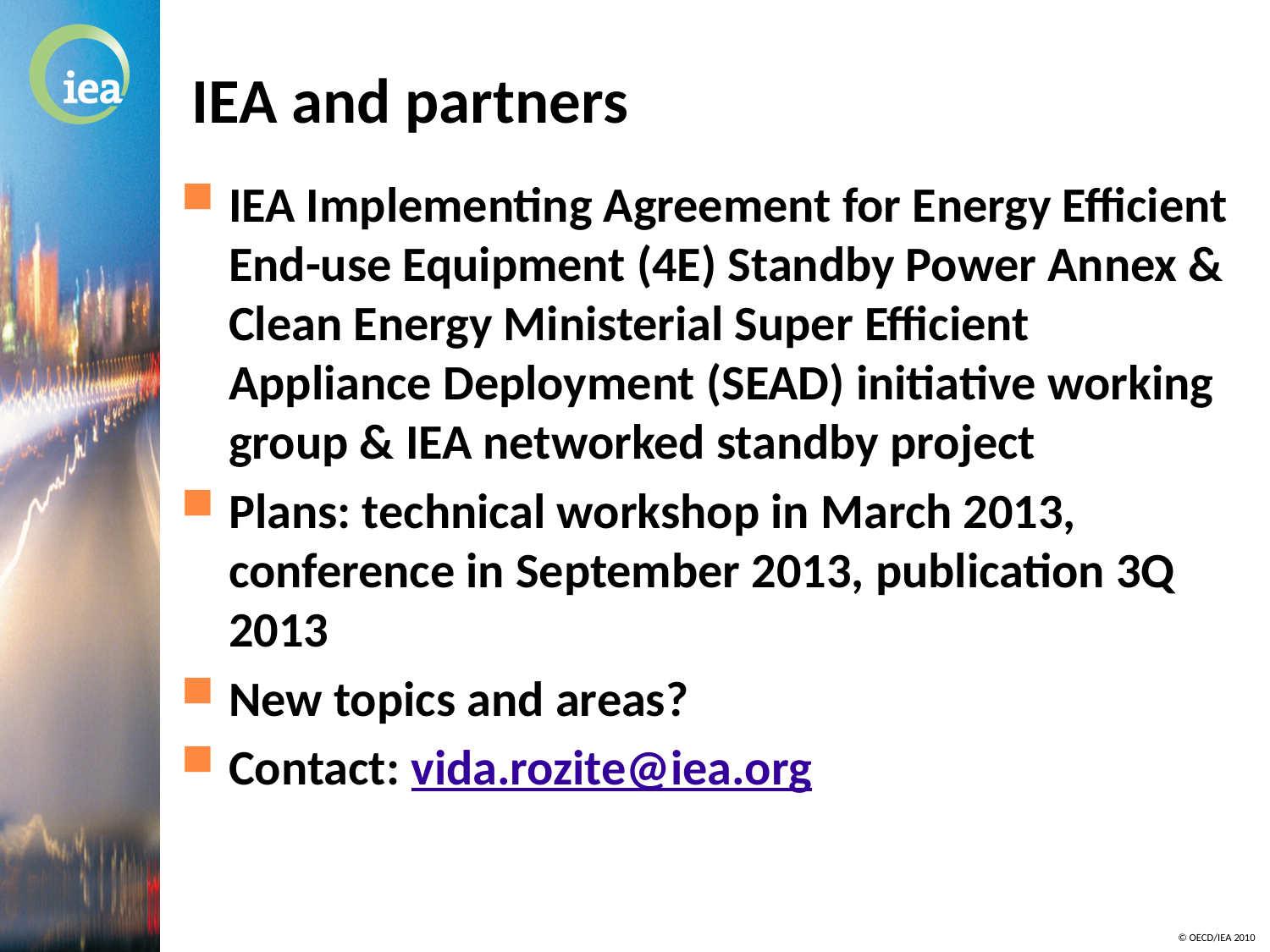

# IEA and partners
IEA Implementing Agreement for Energy Efficient End-use Equipment (4E) Standby Power Annex & Clean Energy Ministerial Super Efficient Appliance Deployment (SEAD) initiative working group & IEA networked standby project
Plans: technical workshop in March 2013, conference in September 2013, publication 3Q 2013
New topics and areas?
Contact: vida.rozite@iea.org